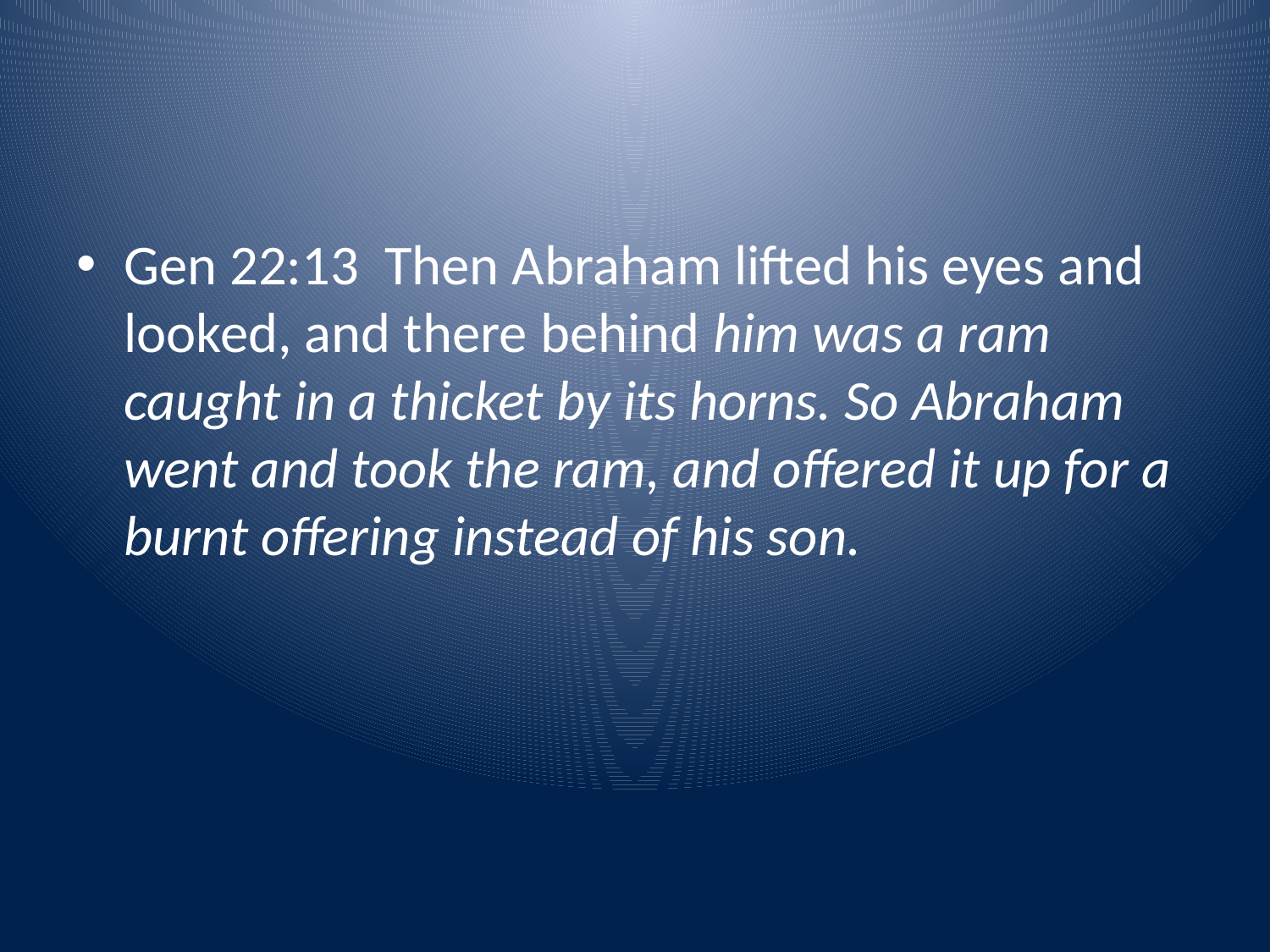

#
Gen 22:13  Then Abraham lifted his eyes and looked, and there behind him was a ram caught in a thicket by its horns. So Abraham went and took the ram, and offered it up for a burnt offering instead of his son.